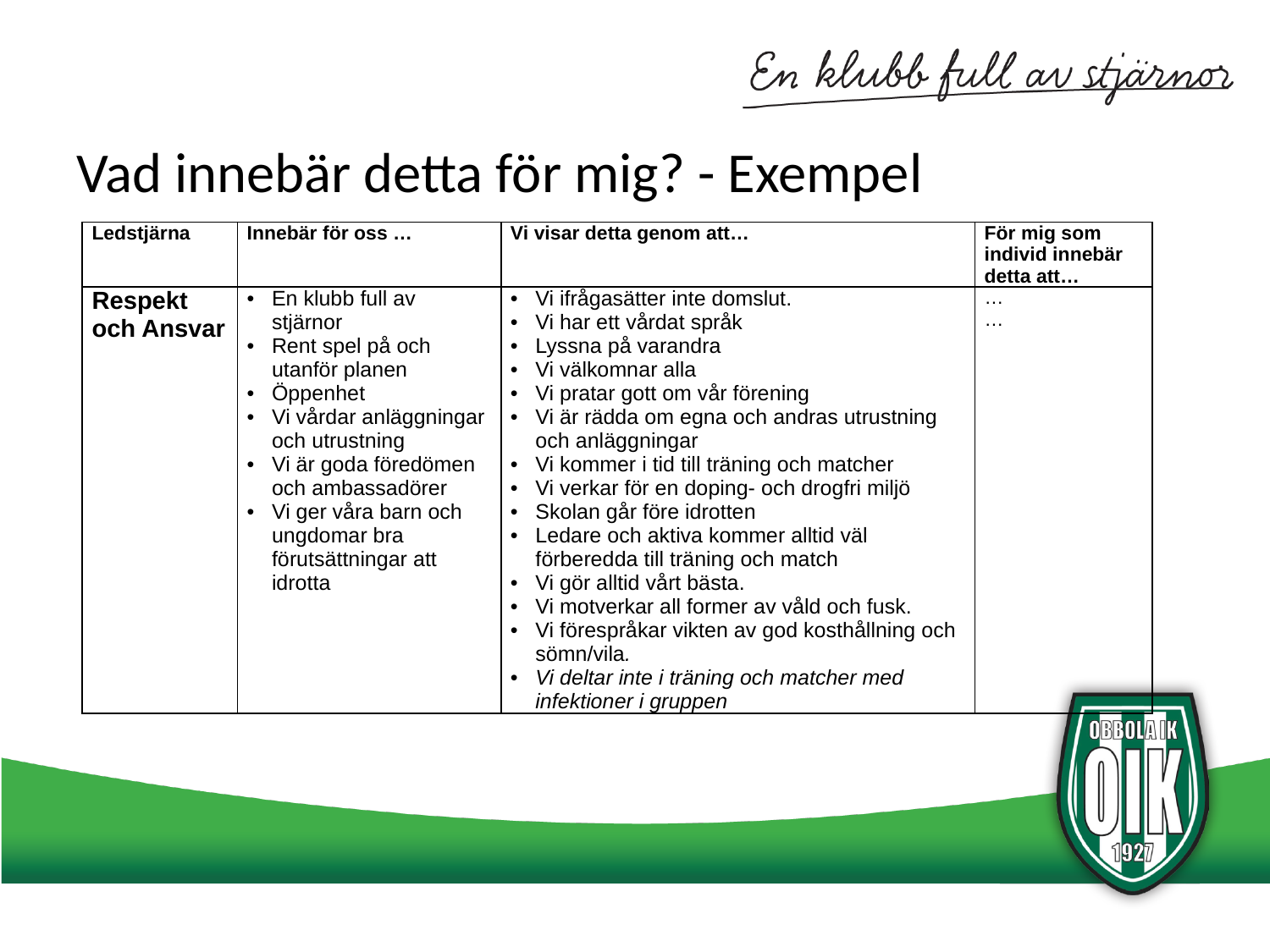

# Vad innebär detta för mig? - Exempel
| Ledstjärna | Innebär för oss … | Vi visar detta genom att… | För mig som individ innebär detta att… |
| --- | --- | --- | --- |
| Respekt och Ansvar | En klubb full av stjärnor Rent spel på och utanför planen Öppenhet Vi vårdar anläggningar och utrustning Vi är goda föredömen och ambassadörer Vi ger våra barn och ungdomar bra förutsättningar att idrotta | Vi ifrågasätter inte domslut. Vi har ett vårdat språk Lyssna på varandra Vi välkomnar alla Vi pratar gott om vår förening Vi är rädda om egna och andras utrustning och anläggningar Vi kommer i tid till träning och matcher Vi verkar för en doping- och drogfri miljö Skolan går före idrotten Ledare och aktiva kommer alltid väl förberedda till träning och match Vi gör alltid vårt bästa. Vi motverkar all former av våld och fusk. Vi förespråkar vikten av god kosthållning och sömn/vila. Vi deltar inte i träning och matcher med infektioner i gruppen | … … |